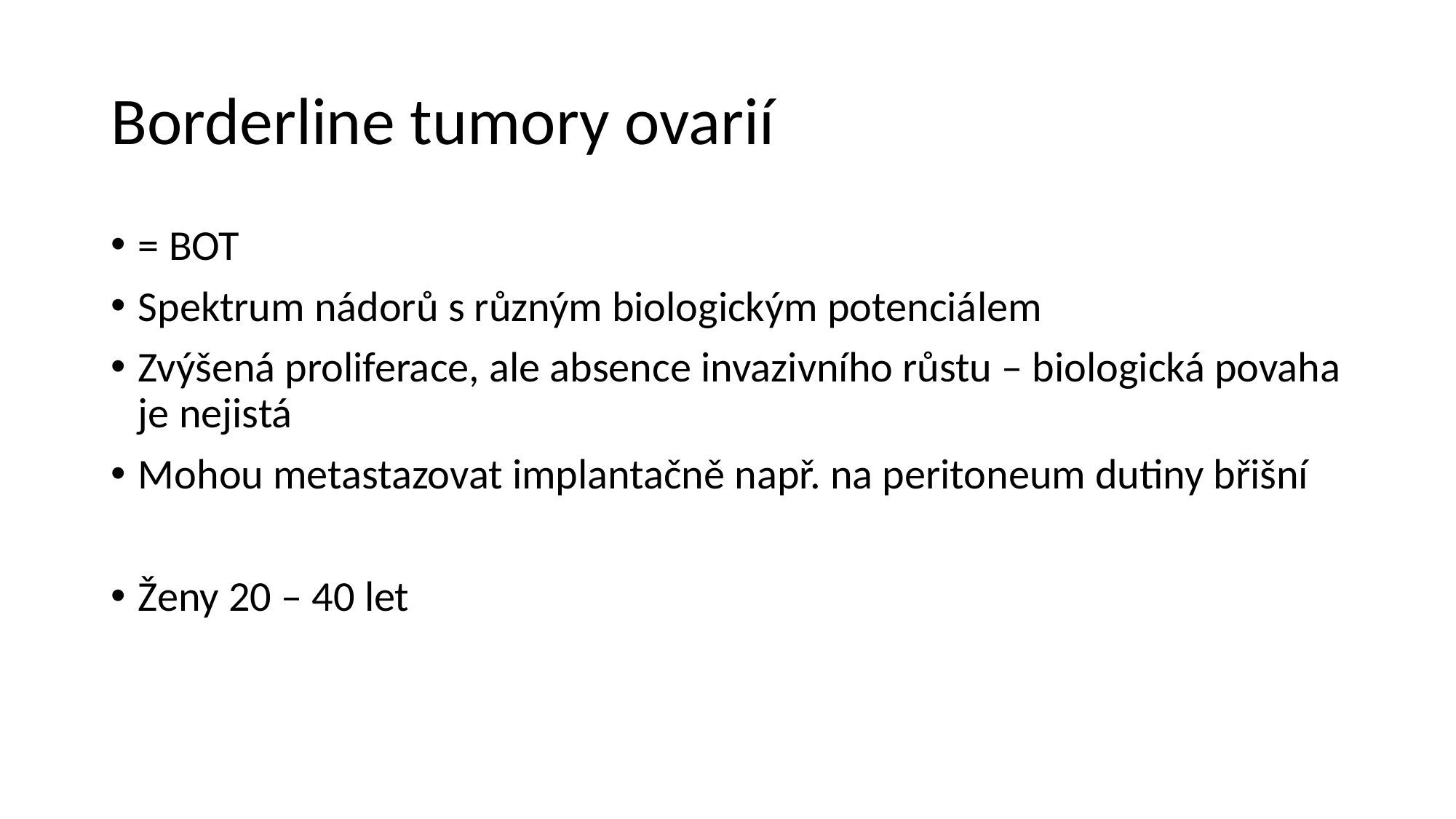

# Borderline tumory ovarií
= BOT
Spektrum nádorů s různým biologickým potenciálem
Zvýšená proliferace, ale absence invazivního růstu – biologická povaha je nejistá
Mohou metastazovat implantačně např. na peritoneum dutiny břišní

Ženy 20 – 40 let